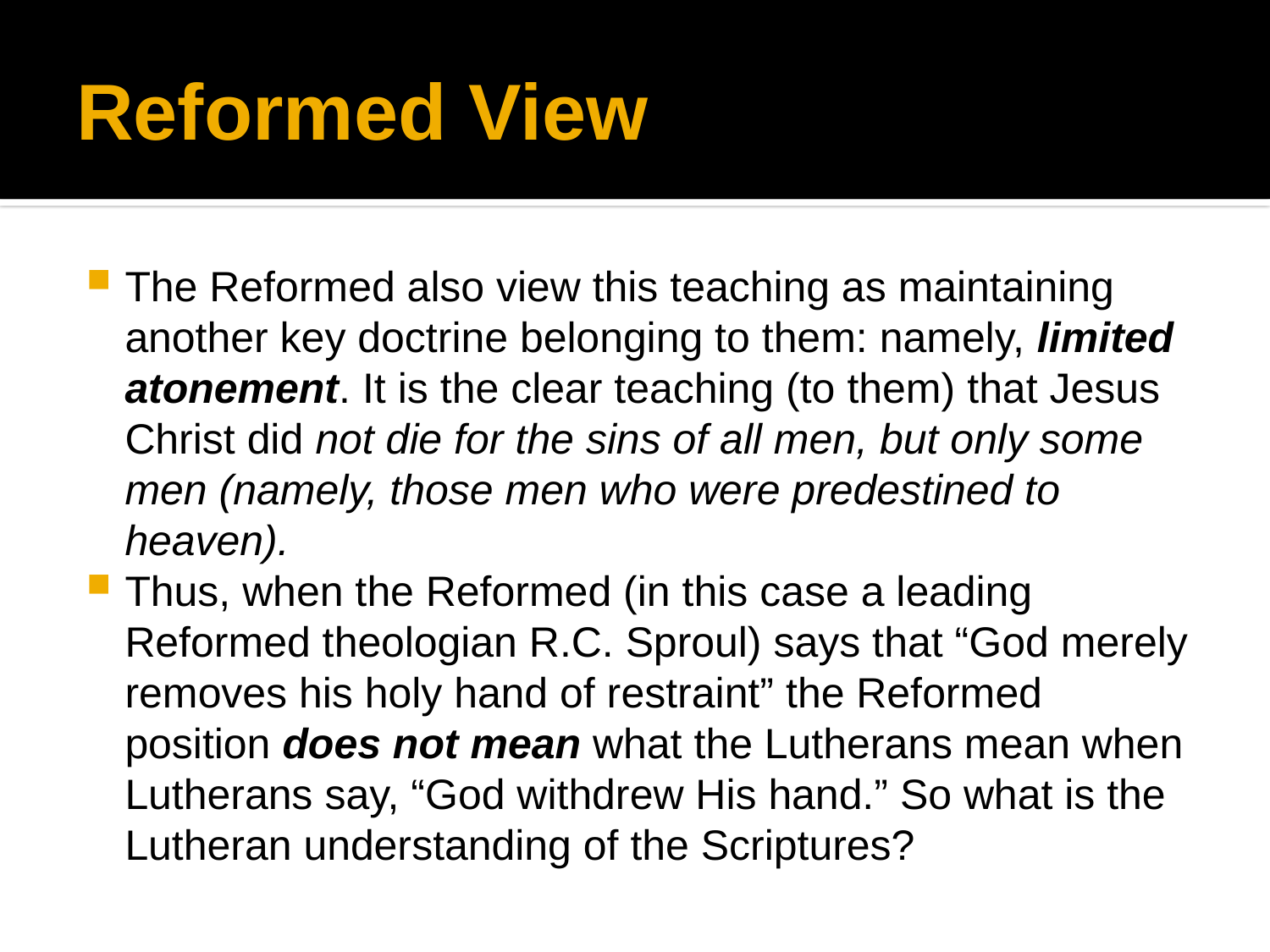

# Reformed View
The Reformed also view this teaching as maintaining another key doctrine belonging to them: namely, limited atonement. It is the clear teaching (to them) that Jesus Christ did not die for the sins of all men, but only some men (namely, those men who were predestined to heaven).
Thus, when the Reformed (in this case a leading Reformed theologian R.C. Sproul) says that “God merely removes his holy hand of restraint” the Reformed position does not mean what the Lutherans mean when Lutherans say, “God withdrew His hand.” So what is the Lutheran understanding of the Scriptures?